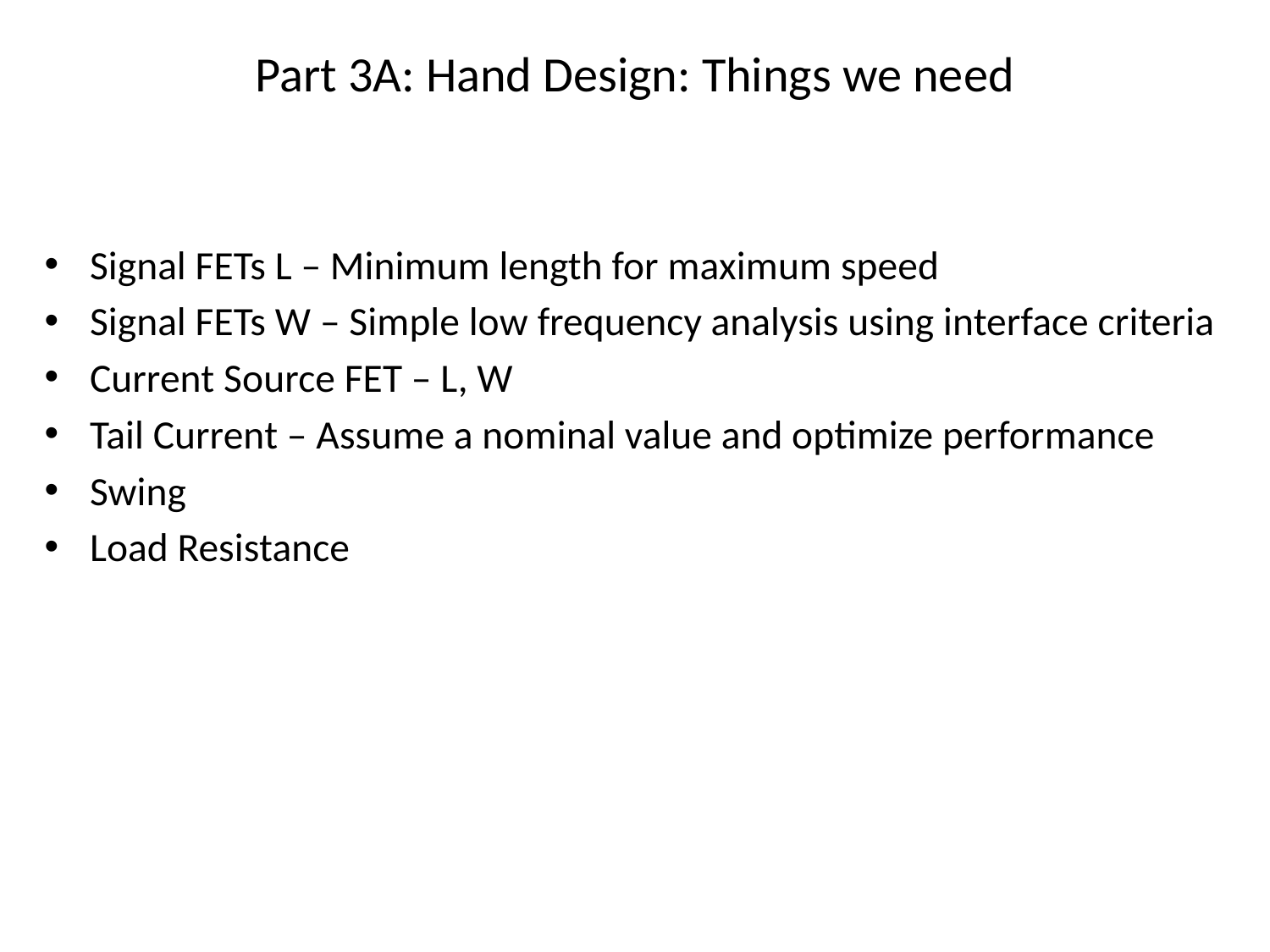

# Part 3A: Hand Design: Things we need
Signal FETs L – Minimum length for maximum speed
Signal FETs W – Simple low frequency analysis using interface criteria
Current Source FET – L, W
Tail Current – Assume a nominal value and optimize performance
Swing
Load Resistance